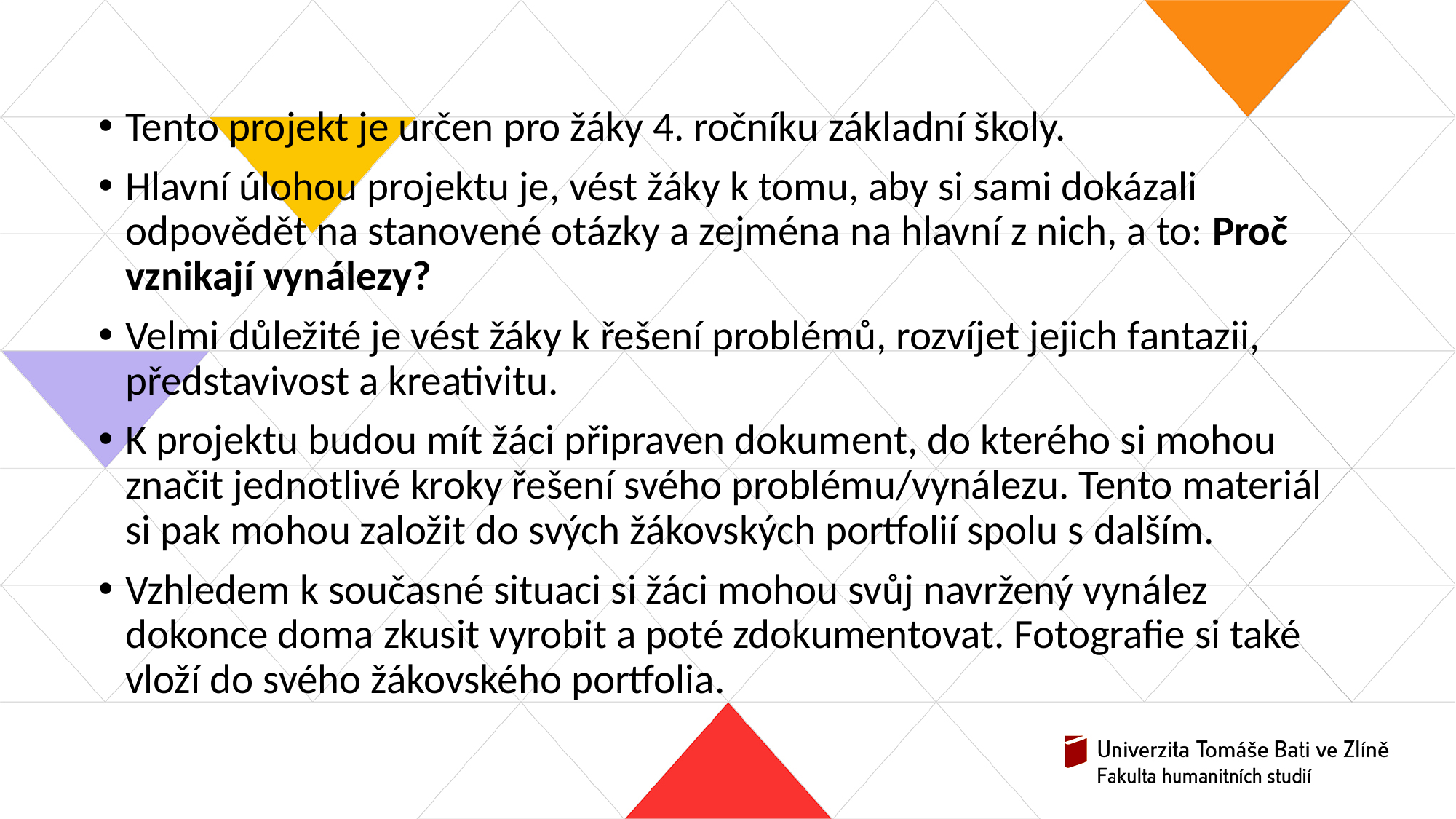

Tento projekt je určen pro žáky 4. ročníku základní školy.
Hlavní úlohou projektu je, vést žáky k tomu, aby si sami dokázali odpovědět na stanovené otázky a zejména na hlavní z nich, a to: Proč vznikají vynálezy?
Velmi důležité je vést žáky k řešení problémů, rozvíjet jejich fantazii, představivost a kreativitu.
K projektu budou mít žáci připraven dokument, do kterého si mohou značit jednotlivé kroky řešení svého problému/vynálezu. Tento materiál si pak mohou založit do svých žákovských portfolií spolu s dalším.
Vzhledem k současné situaci si žáci mohou svůj navržený vynález dokonce doma zkusit vyrobit a poté zdokumentovat. Fotografie si také vloží do svého žákovského portfolia.